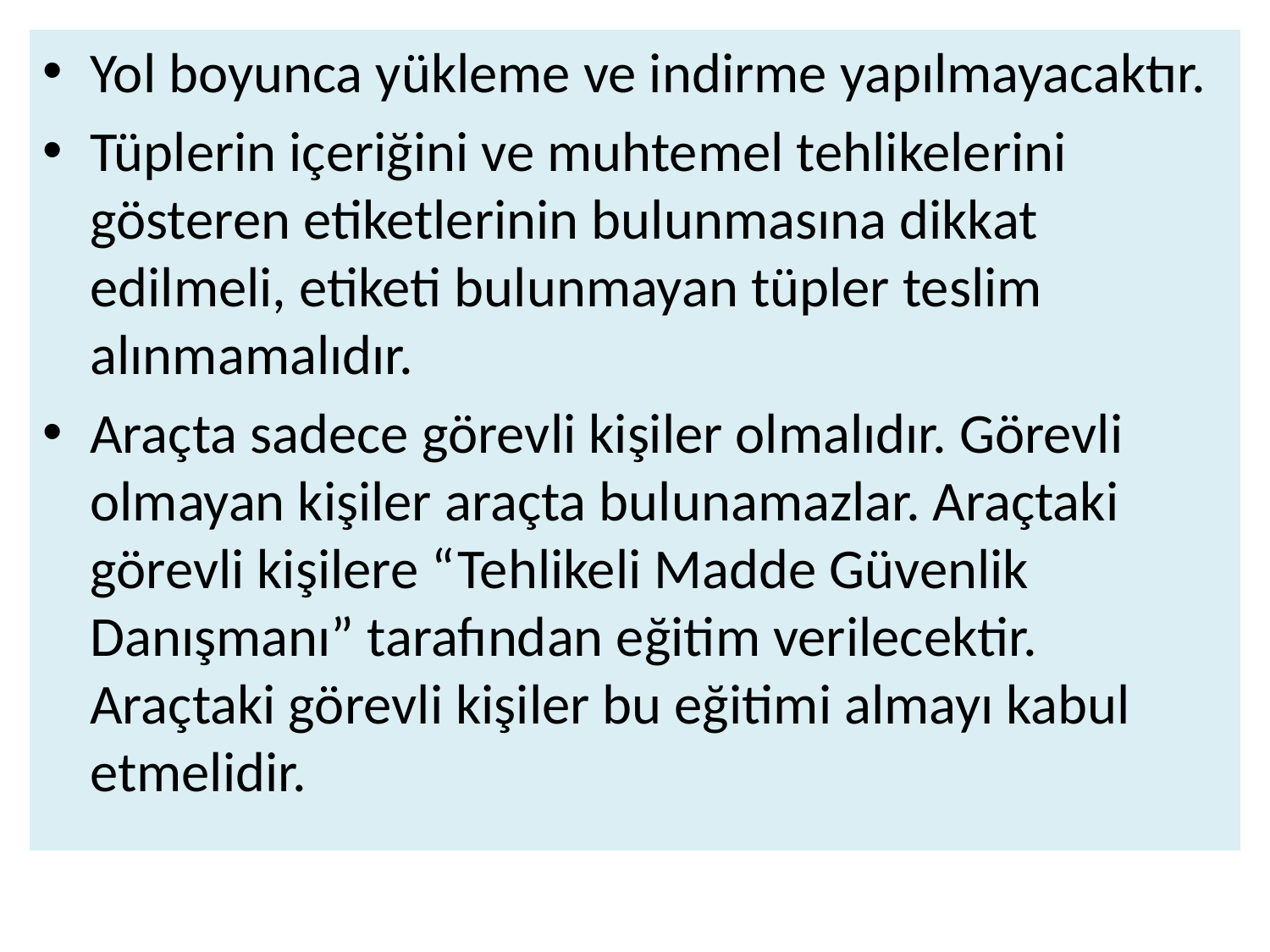

Yol boyunca yükleme ve indirme yapılmayacaktır.
Tüplerin içeriğini ve muhtemel tehlikelerini gösteren etiketlerinin bulunmasına dikkat edilmeli, etiketi bulunmayan tüpler teslim alınmamalıdır.
Araçta sadece görevli kişiler olmalıdır. Görevli olmayan kişiler araçta bulunamazlar. Araçtaki görevli kişilere “Tehlikeli Madde Güvenlik Danışmanı” tarafından eğitim verilecektir. Araçtaki görevli kişiler bu eğitimi almayı kabul etmelidir.